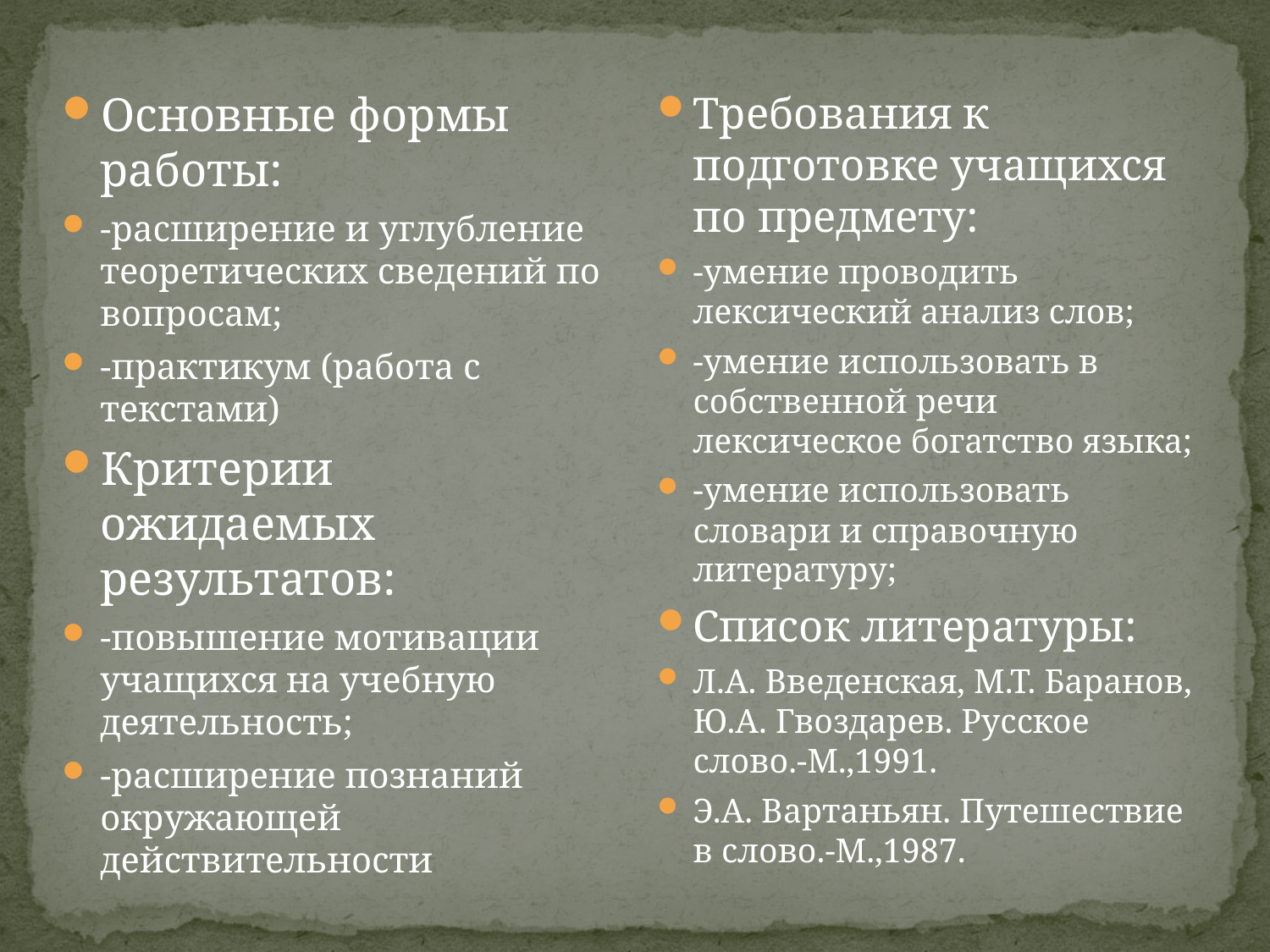

#
Основные формы работы:
-расширение и углубление теоретических сведений по вопросам;
-практикум (работа с текстами)
Критерии ожидаемых результатов:
-повышение мотивации учащихся на учебную деятельность;
-расширение познаний окружающей действительности
Требования к подготовке учащихся по предмету:
-умение проводить лексический анализ слов;
-умение использовать в собственной речи лексическое богатство языка;
-умение использовать словари и справочную литературу;
Список литературы:
Л.А. Введенская, М.Т. Баранов, Ю.А. Гвоздарев. Русское слово.-М.,1991.
Э.А. Вартаньян. Путешествие в слово.-М.,1987.